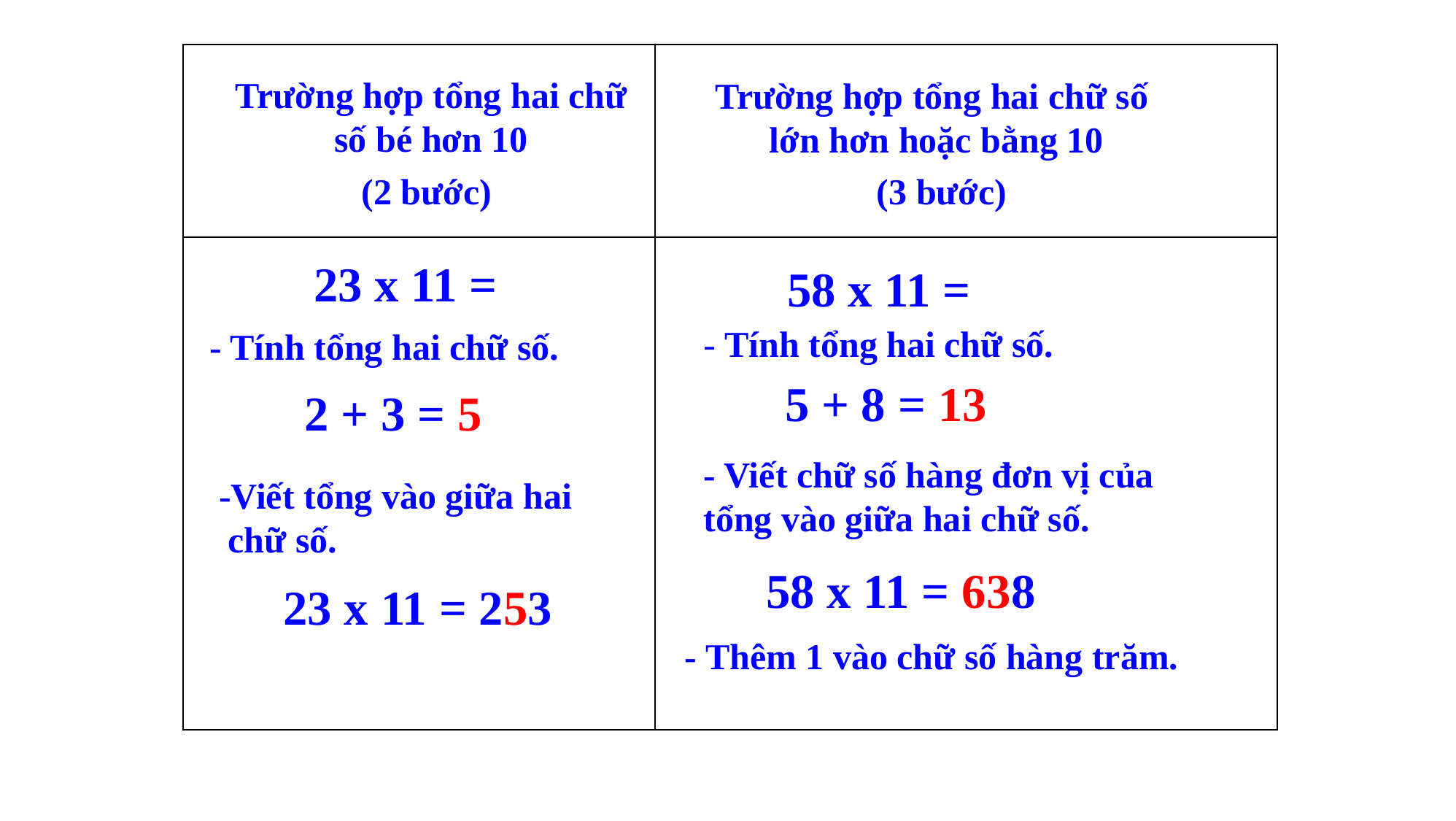

|  |  |
| --- | --- |
|  |  |
Trường hợp tổng hai chữ
 số bé hơn 10

Trường hợp tổng hai chữ số
lớn hơn hoặc bằng 10

(2 bước)
 (3 bước)

23 x 11 =
58 x 11 =

- Tính tổng hai chữ số.
- Tính tổng hai chữ số.

5 + 8 = 13
2 + 3 = 5
- Viết chữ số hàng đơn vị của
tổng vào giữa hai chữ số.

-Viết tổng vào giữa hai
 chữ số.

58 x 11 = 638
23 x 11 = 253
- Thêm 1 vào chữ số hàng trăm.